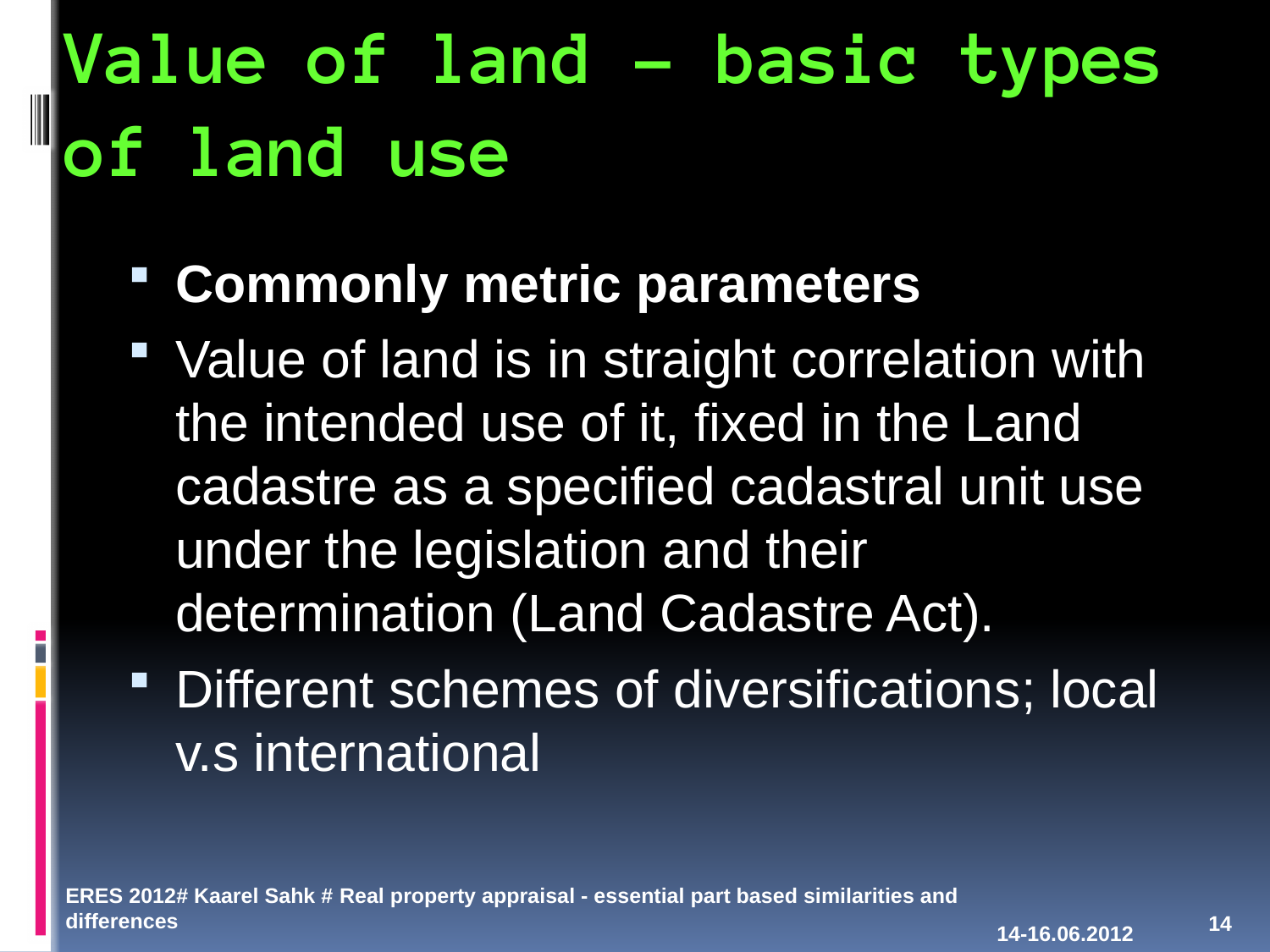

# Value of land - basic types of land use
Commonly metric parameters
Value of land is in straight correlation with the intended use of it, fixed in the Land cadastre as a specified cadastral unit use under the legislation and their determination (Land Cadastre Act).
Different schemes of diversifications; local v.s international

ERES 2012# Kaarel Sahk # Real property appraisal - essential part based similarities and differences
14-16.06.2012
14